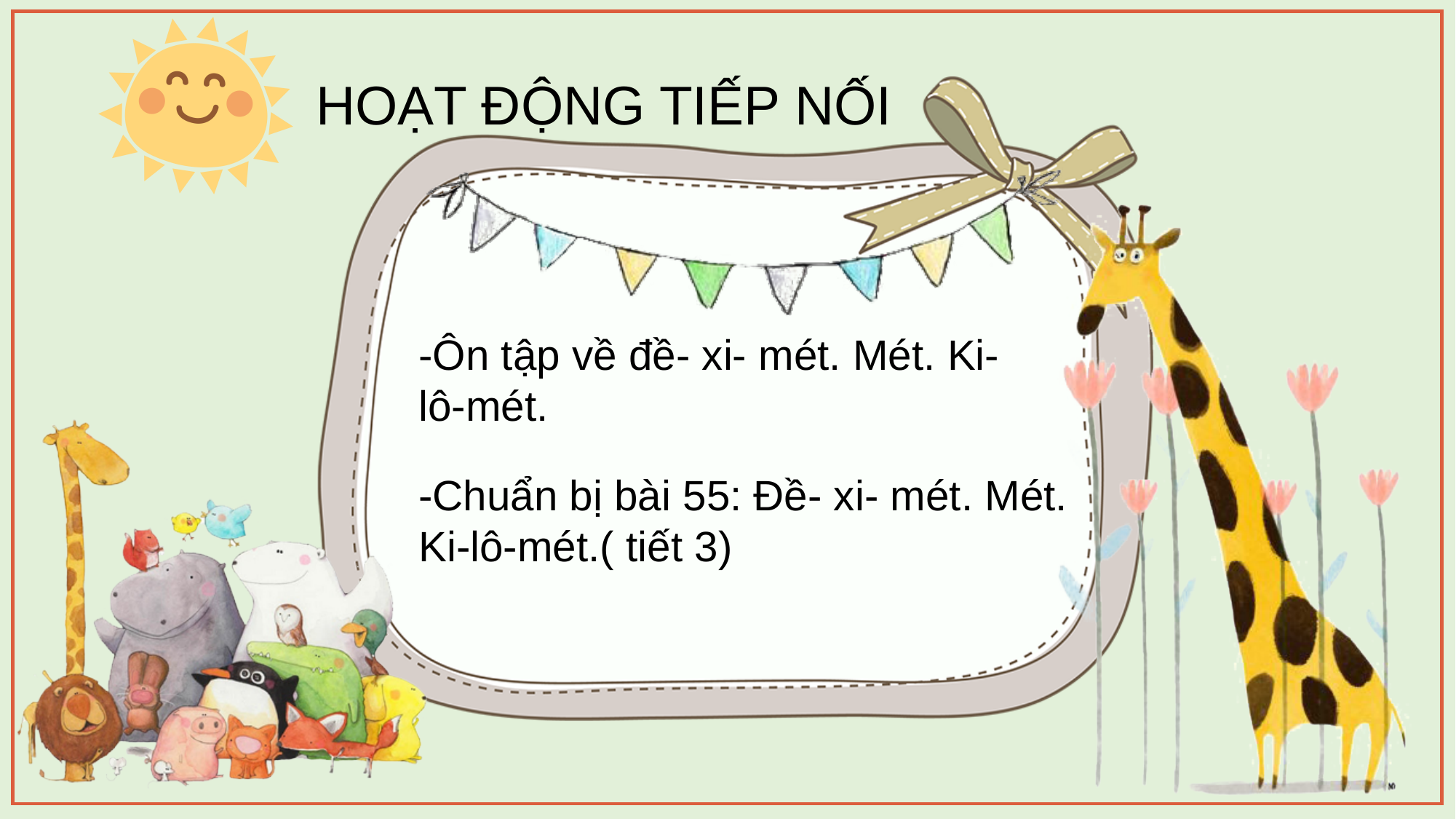

HOẠT ĐỘNG TIẾP NỐI
-Ôn tập về đề- xi- mét. Mét. Ki-lô-mét.
-Chuẩn bị bài 55: Đề- xi- mét. Mét. Ki-lô-mét.( tiết 3)